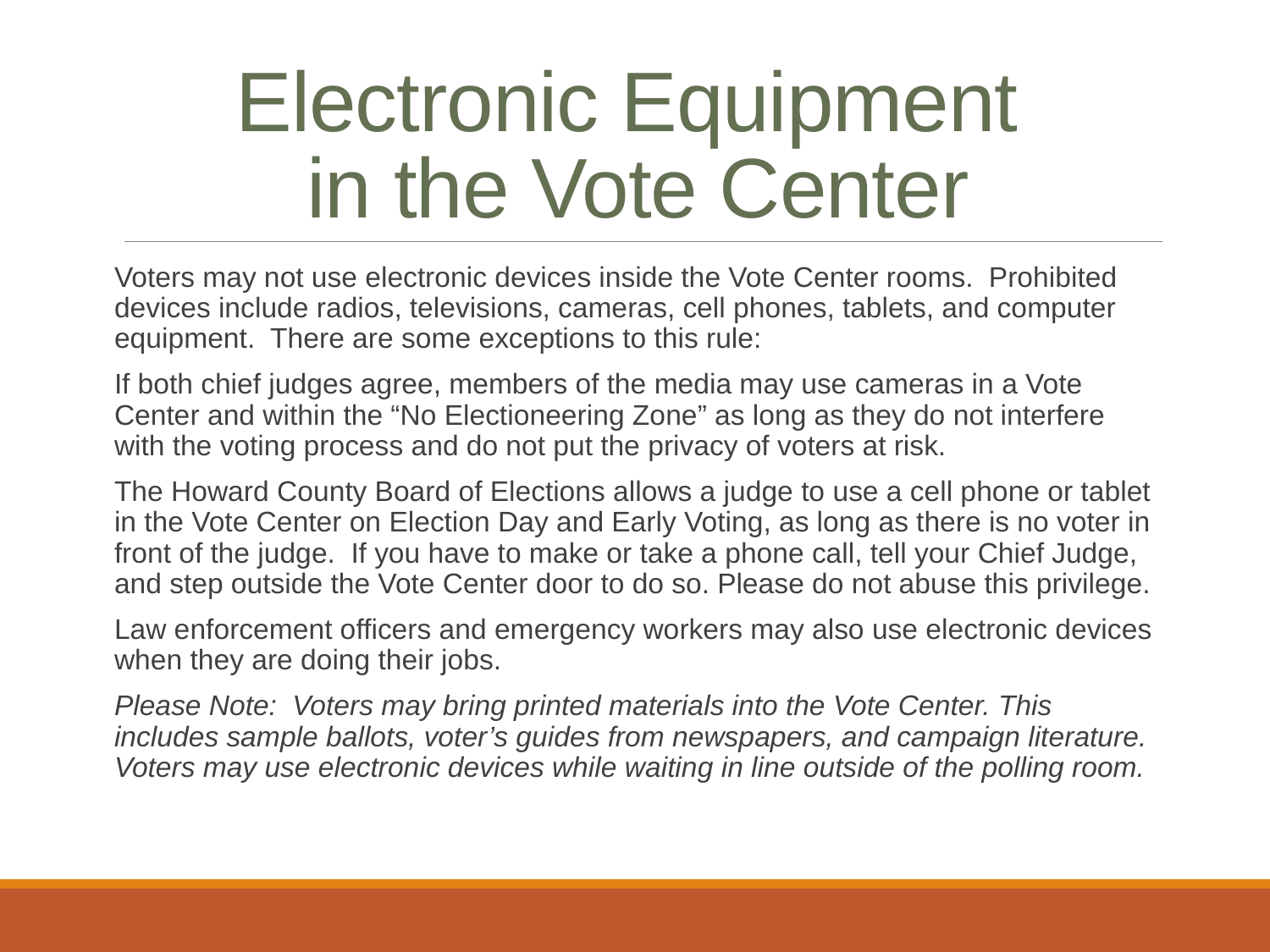

# Electronic Equipment in the Vote Center
Voters may not use electronic devices inside the Vote Center rooms.  Prohibited devices include radios, televisions, cameras, cell phones, tablets, and computer equipment.  There are some exceptions to this rule:
If both chief judges agree, members of the media may use cameras in a Vote Center and within the “No Electioneering Zone” as long as they do not interfere with the voting process and do not put the privacy of voters at risk.
The Howard County Board of Elections allows a judge to use a cell phone or tablet in the Vote Center on Election Day and Early Voting, as long as there is no voter in front of the judge.  If you have to make or take a phone call, tell your Chief Judge, and step outside the Vote Center door to do so. Please do not abuse this privilege.
Law enforcement officers and emergency workers may also use electronic devices when they are doing their jobs.
Please Note:  Voters may bring printed materials into the Vote Center. This includes sample ballots, voter’s guides from newspapers, and campaign literature.  Voters may use electronic devices while waiting in line outside of the polling room.